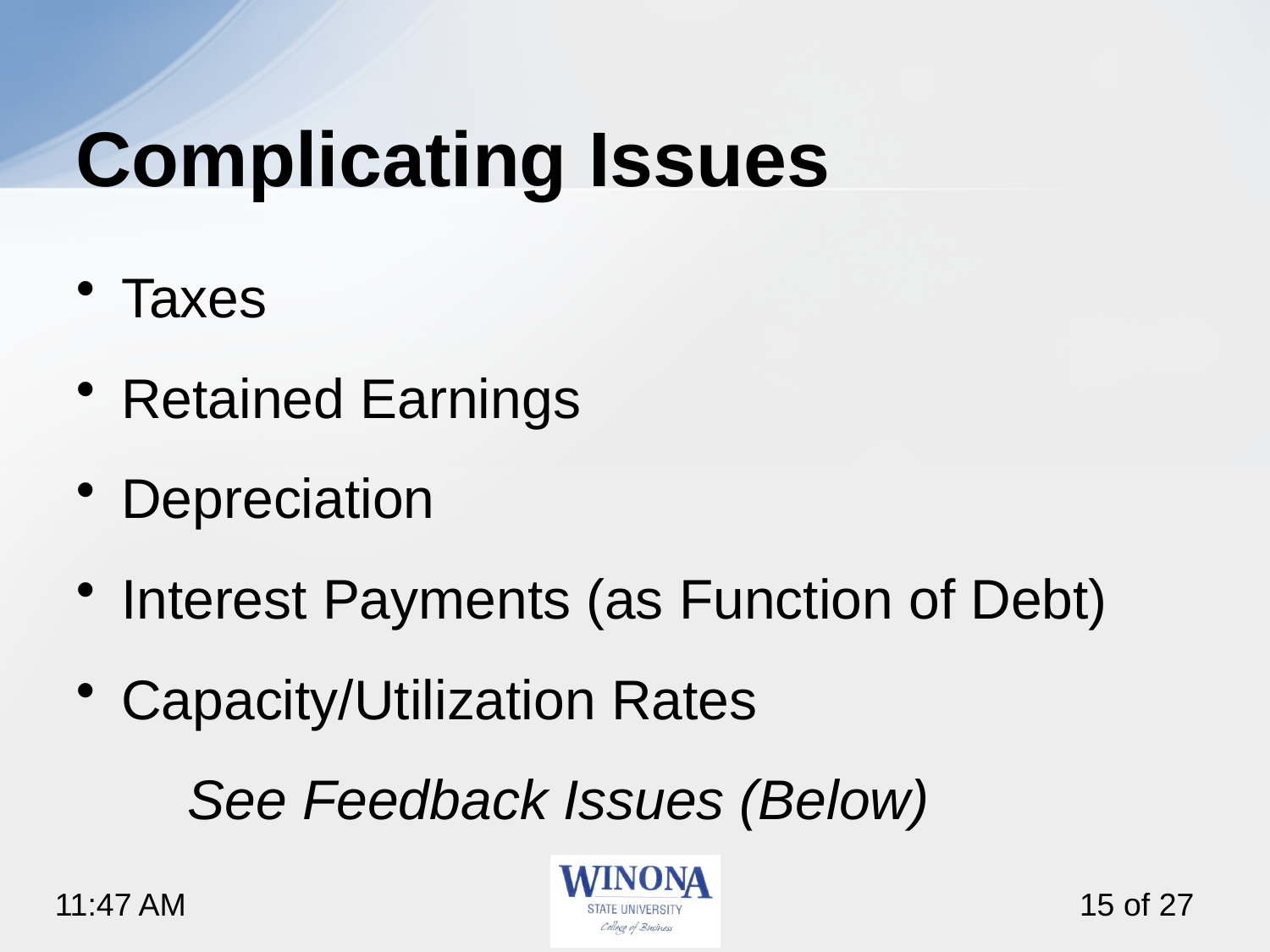

# Complicating Issues
Taxes
Retained Earnings
Depreciation
Interest Payments (as Function of Debt)
Capacity/Utilization Rates
	See Feedback Issues (Below)